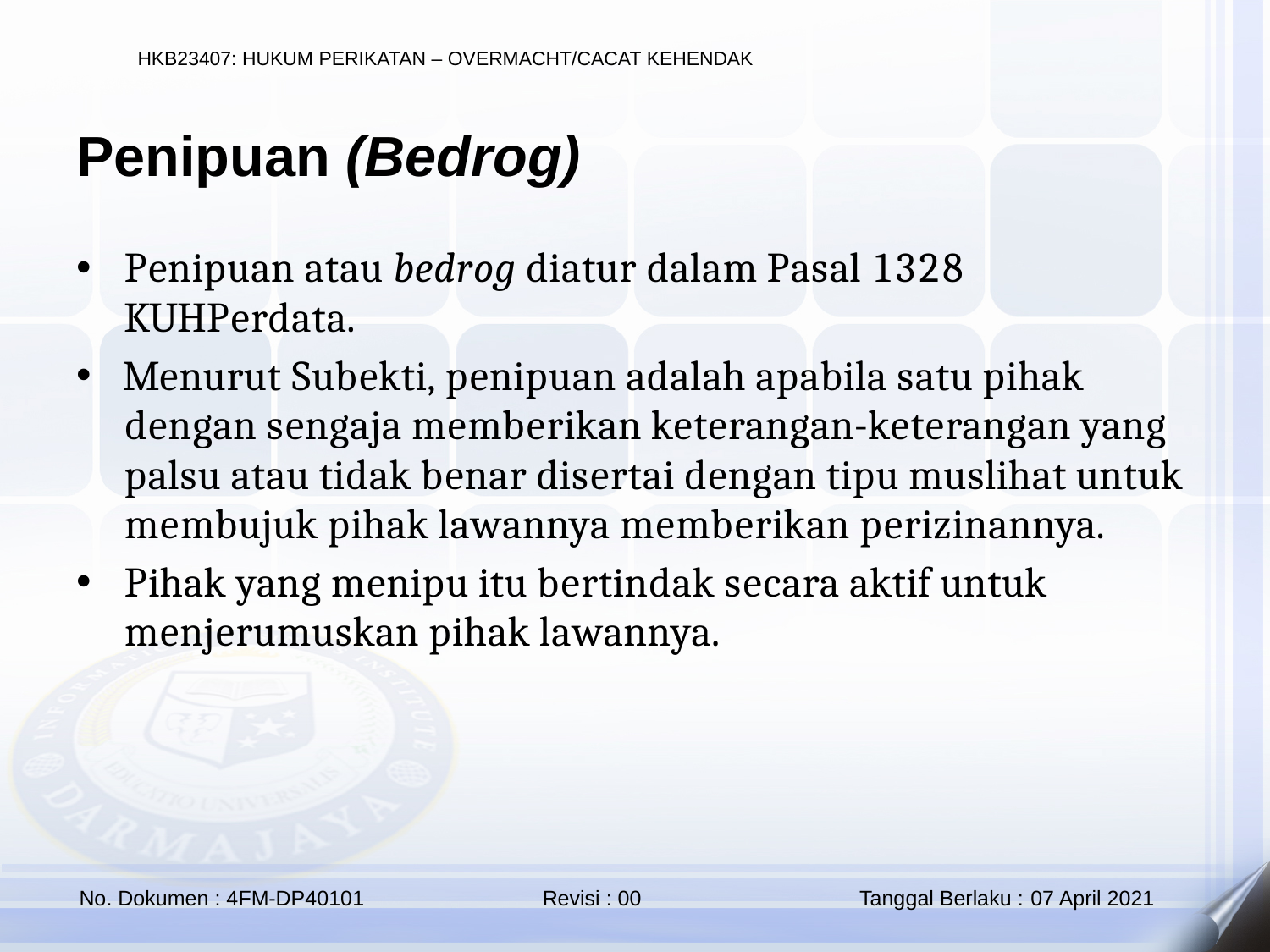

Penipuan (Bedrog)
Penipuan atau bedrog diatur dalam Pasal 1328 KUHPerdata.
Menurut Subekti, penipuan adalah apabila satu pihak dengan sengaja memberikan keterangan-keterangan yang palsu atau tidak benar disertai dengan tipu muslihat untuk membujuk pihak lawannya memberikan perizinannya.
Pihak yang menipu itu bertindak secara aktif untuk menjerumuskan pihak lawannya.